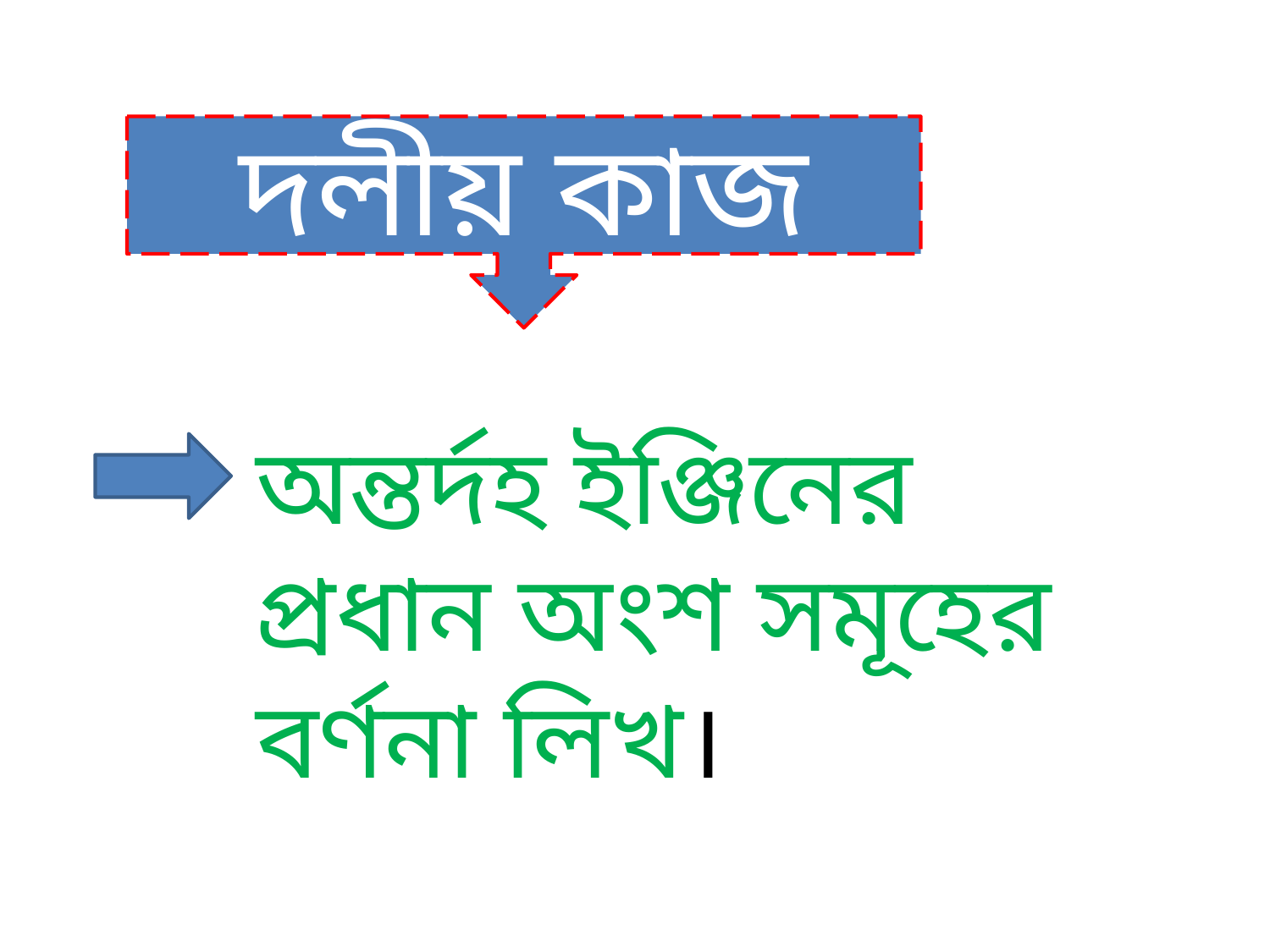

দলীয় কাজ
অন্তর্দহ ইঞ্জিনের প্রধান অংশ সমূহের বর্ণনা লিখ।